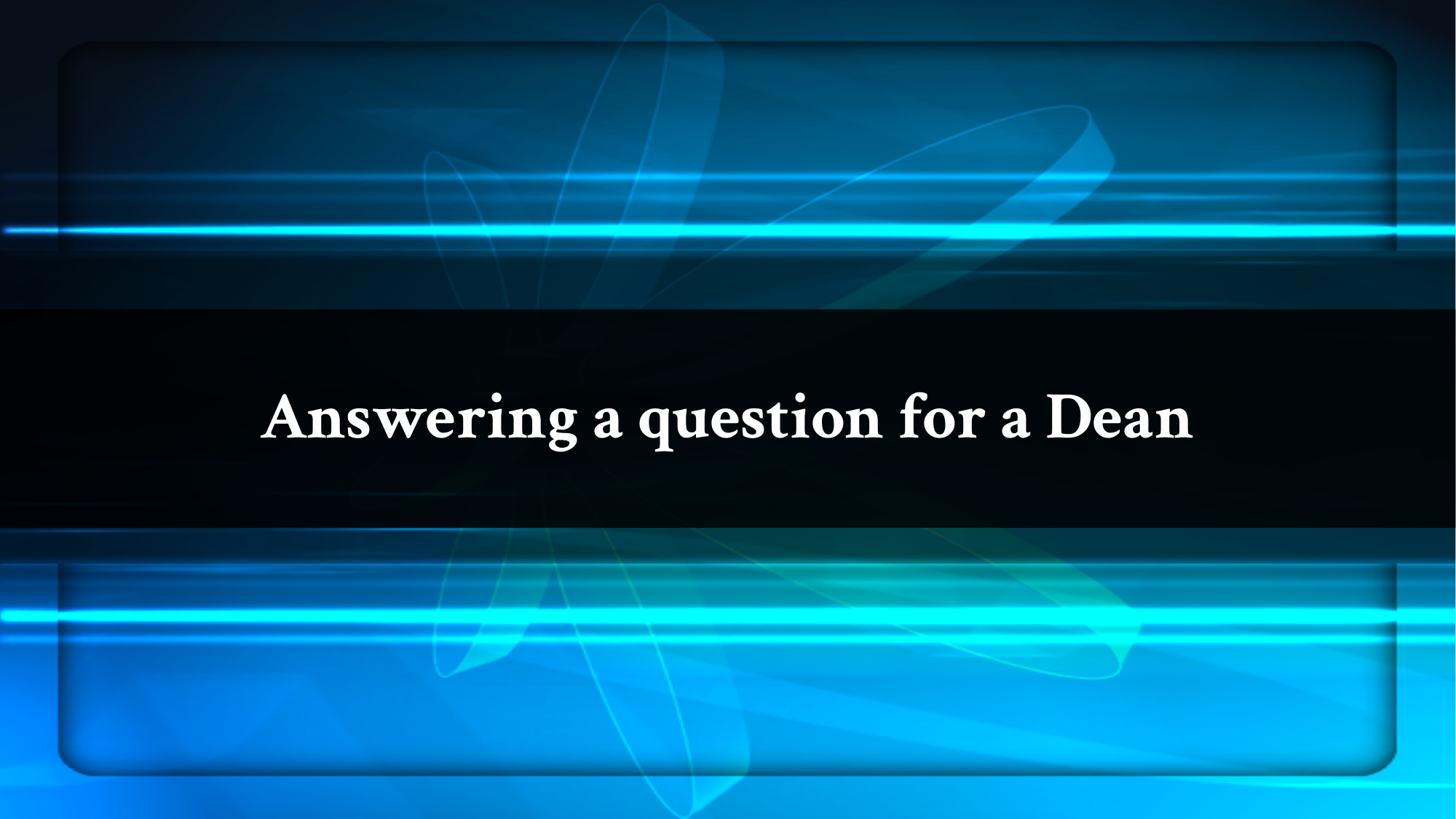

# Answering a question for a Dean